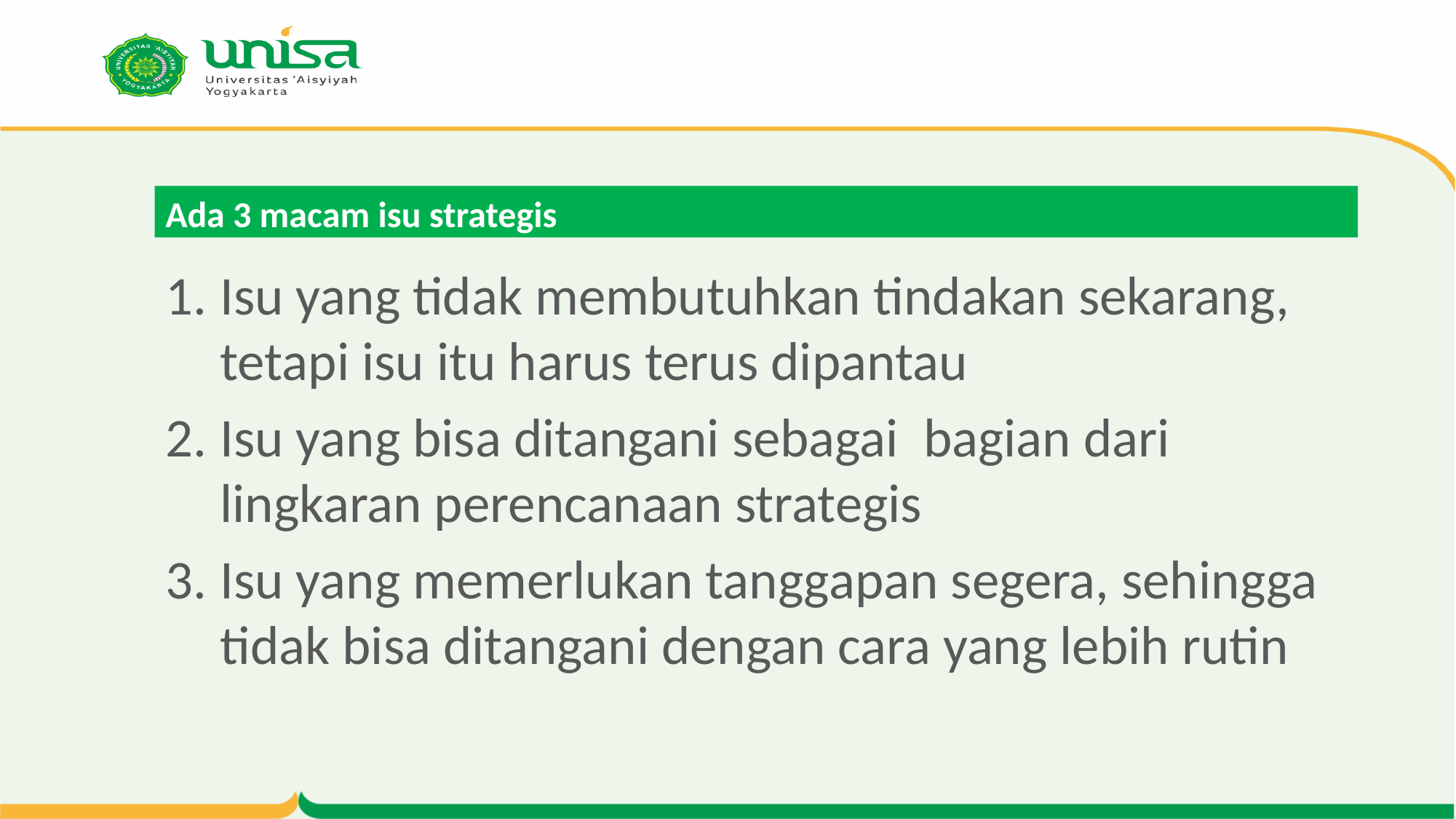

# Ada 3 macam isu strategis
Isu yang tidak membutuhkan tindakan sekarang, tetapi isu itu harus terus dipantau
Isu yang bisa ditangani sebagai  bagian dari lingkaran perencanaan strategis
Isu yang memerlukan tanggapan segera, sehingga tidak bisa ditangani dengan cara yang lebih rutin